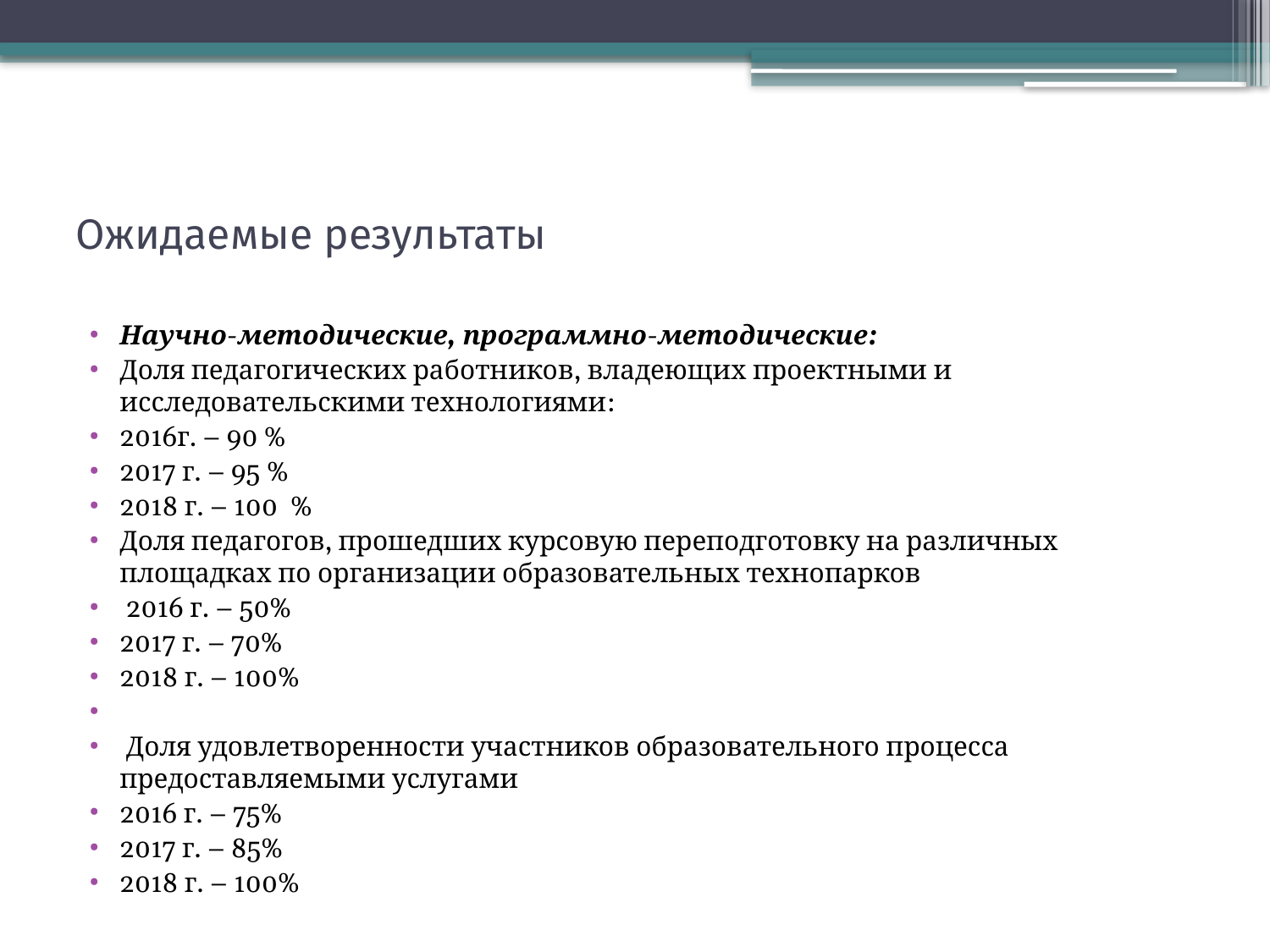

# Ожидаемые результаты
Научно-методические, программно-методические:
Доля педагогических работников, владеющих проектными и исследовательскими технологиями:
2016г. – 90 %
2017 г. – 95 %
2018 г. – 100  %
Доля педагогов, прошедших курсовую переподготовку на различных площадках по организации образовательных технопарков
 2016 г. – 50%
2017 г. – 70%
2018 г. – 100%

 Доля удовлетворенности участников образовательного процесса предоставляемыми услугами
2016 г. – 75%
2017 г. – 85%
2018 г. – 100%